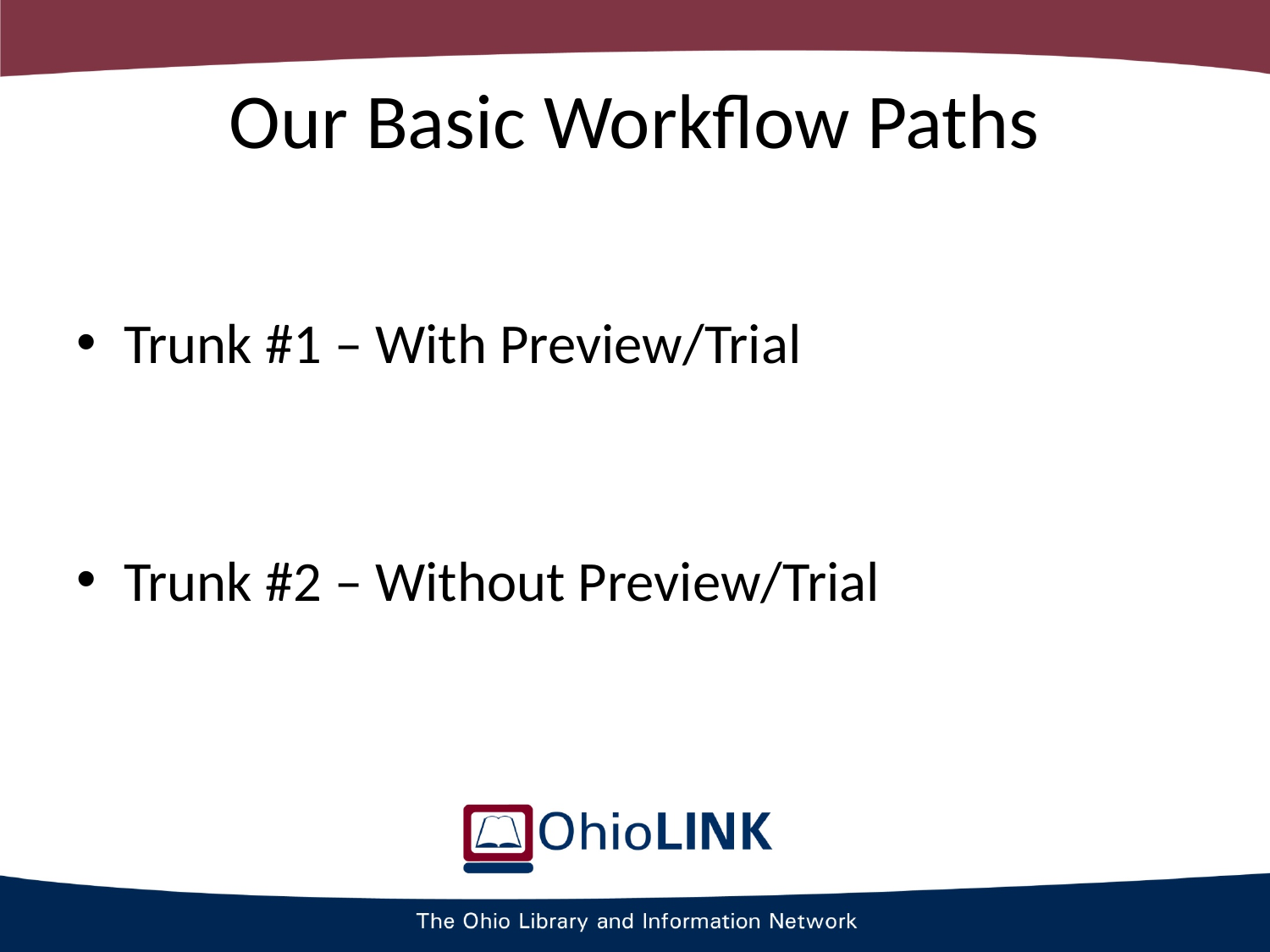

# Our Basic Workflow Paths

Trunk #1 – With Preview/Trial

Trunk #2 – Without Preview/Trial